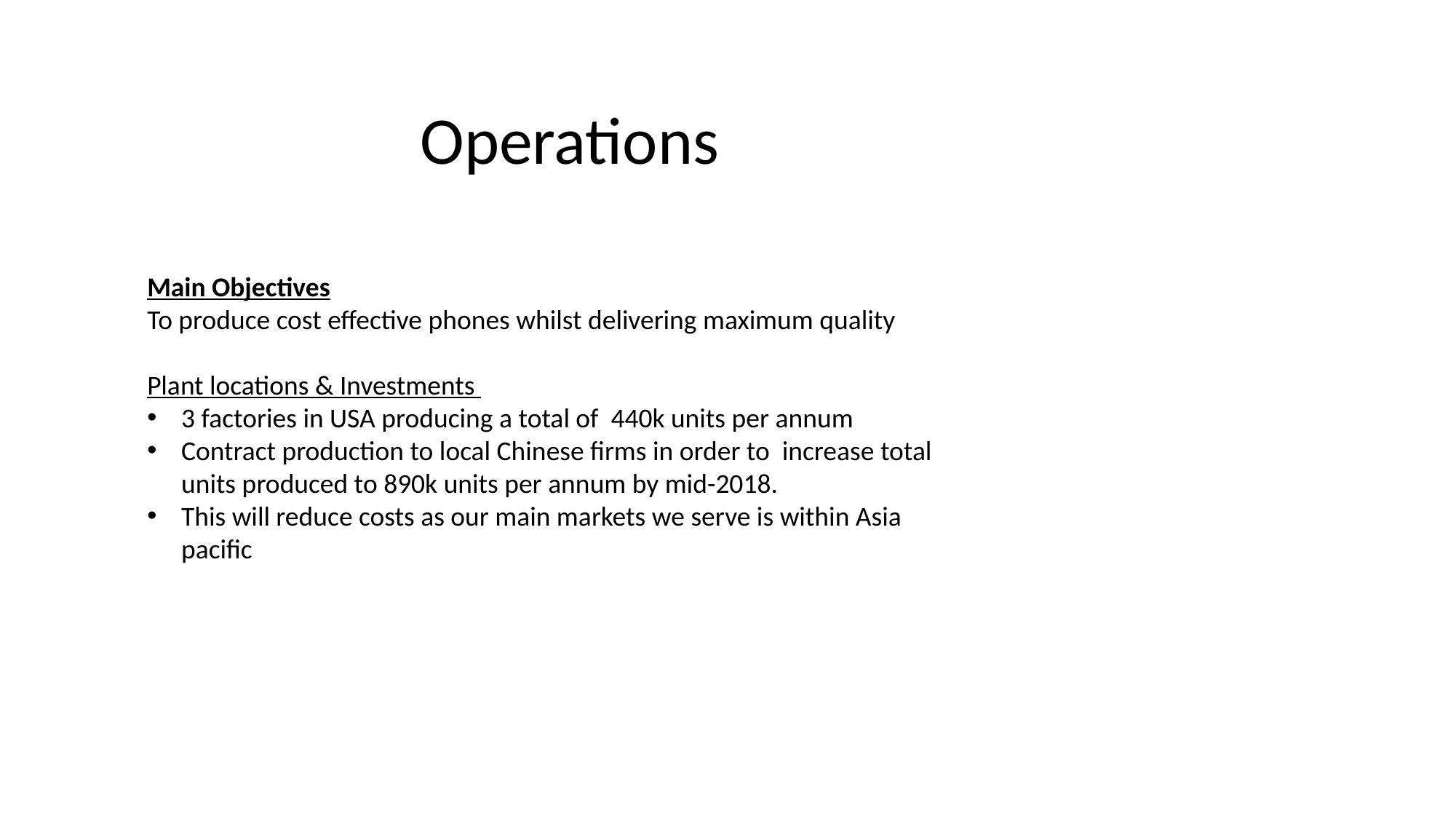

# Operations
Main Objectives
To produce cost effective phones whilst delivering maximum quality

Plant locations & Investments
3 factories in USA producing a total of  440k units per annum
Contract production to local Chinese firms in order to  increase total units produced to 890k units per annum by mid-2018.
This will reduce costs as our main markets we serve is within Asia pacific